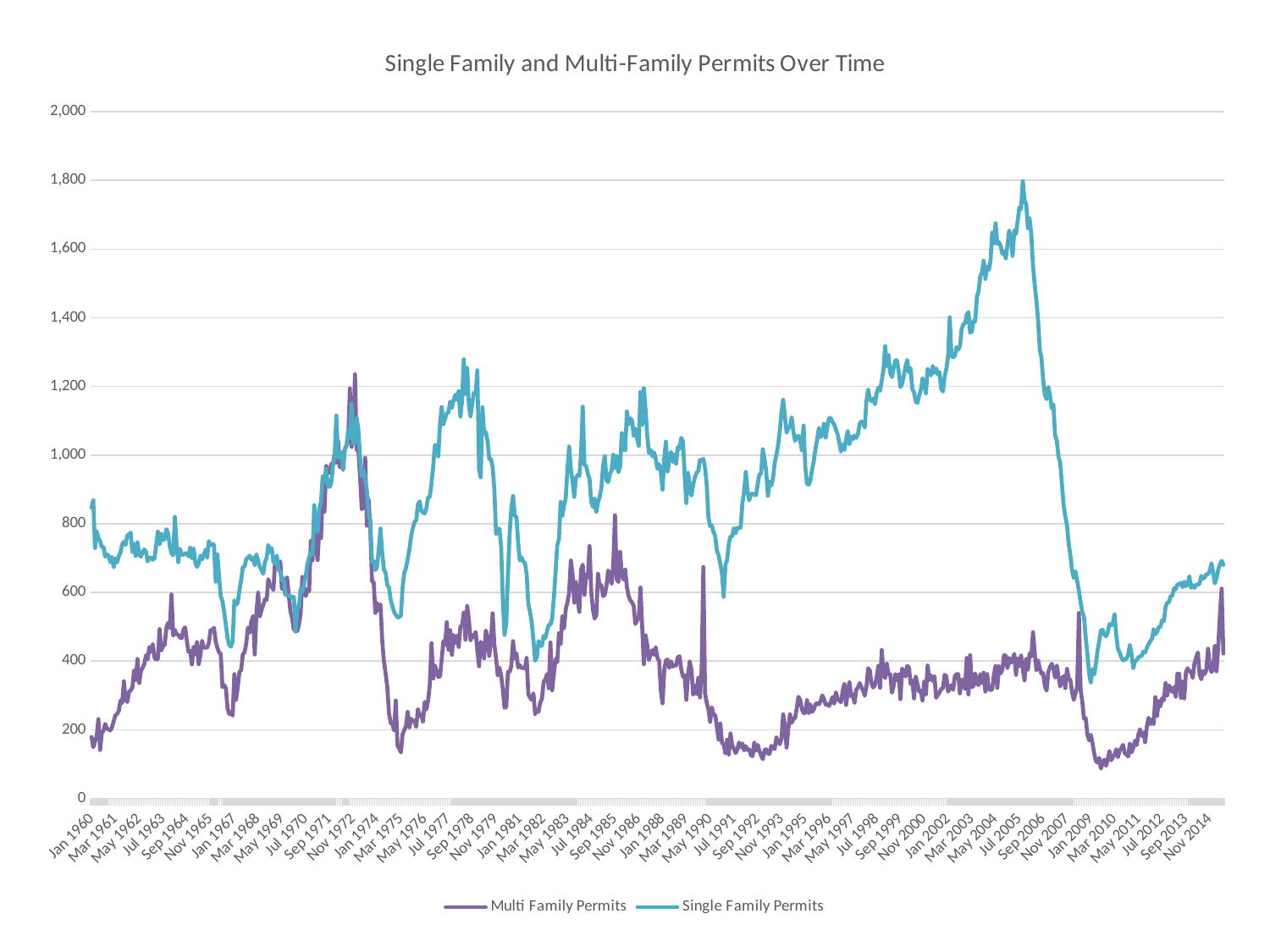

### Chart: Single Family and Multi-Family Permits Over Time

| Category |  |  |
|---|---|---|
| 21916.0 | 179.0 | 846.0 |
| 21947.0 | 149.0 | 868.0 |
| 21976.0 | 166.0 | 729.0 |
| 22007.0 | 181.0 | 778.0 |
| 22037.0 | 231.0 | 758.0 |
| 22068.0 | 141.0 | 749.0 |
| 22098.0 | 190.0 | 732.0 |
| 22129.0 | 197.0 | 732.0 |
| 22160.0 | 217.0 | 704.0 |
| 22190.0 | 203.0 | 711.0 |
| 22221.0 | 201.0 | 707.0 |
| 22251.0 | 198.0 | 688.0 |
| 22282.0 | 207.0 | 703.0 |
| 22313.0 | 225.0 | 673.0 |
| 22341.0 | 242.0 | 699.0 |
| 22372.0 | 246.0 | 687.0 |
| 22402.0 | 255.0 | 706.0 |
| 22433.0 | 285.0 | 716.0 |
| 22463.0 | 278.0 | 741.0 |
| 22494.0 | 341.0 | 747.0 |
| 22525.0 | 288.0 | 738.0 |
| 22555.0 | 281.0 | 766.0 |
| 22586.0 | 310.0 | 768.0 |
| 22616.0 | 315.0 | 774.0 |
| 22647.0 | 323.0 | 717.0 |
| 22678.0 | 372.0 | 741.0 |
| 22706.0 | 345.0 | 706.0 |
| 22737.0 | 406.0 | 746.0 |
| 22767.0 | 336.0 | 710.0 |
| 22798.0 | 371.0 | 704.0 |
| 22828.0 | 380.0 | 717.0 |
| 22859.0 | 391.0 | 725.0 |
| 22890.0 | 417.0 | 718.0 |
| 22920.0 | 405.0 | 690.0 |
| 22951.0 | 441.0 | 700.0 |
| 22981.0 | 428.0 | 702.0 |
| 23012.0 | 449.0 | 695.0 |
| 23043.0 | 410.0 | 699.0 |
| 23071.0 | 404.0 | 738.0 |
| 23102.0 | 407.0 | 777.0 |
| 23132.0 | 493.0 | 740.0 |
| 23163.0 | 431.0 | 771.0 |
| 23193.0 | 443.0 | 752.0 |
| 23224.0 | 447.0 | 756.0 |
| 23255.0 | 497.0 | 784.0 |
| 23285.0 | 511.0 | 771.0 |
| 23316.0 | 496.0 | 735.0 |
| 23346.0 | 594.0 | 714.0 |
| 23377.0 | 474.0 | 708.0 |
| 23408.0 | 491.0 | 820.0 |
| 23437.0 | 477.0 | 737.0 |
| 23468.0 | 477.0 | 688.0 |
| 23498.0 | 468.0 | 727.0 |
| 23529.0 | 467.0 | 710.0 |
| 23559.0 | 491.0 | 709.0 |
| 23590.0 | 498.0 | 714.0 |
| 23621.0 | 460.0 | 713.0 |
| 23651.0 | 427.0 | 705.0 |
| 23682.0 | 430.0 | 731.0 |
| 23712.0 | 390.0 | 699.0 |
| 23743.0 | 442.0 | 728.0 |
| 23774.0 | 419.0 | 687.0 |
| 23802.0 | 455.0 | 674.0 |
| 23833.0 | 391.0 | 684.0 |
| 23863.0 | 418.0 | 707.0 |
| 23894.0 | 459.0 | 696.0 |
| 23924.0 | 439.0 | 709.0 |
| 23955.0 | 439.0 | 724.0 |
| 23986.0 | 439.0 | 701.0 |
| 24016.0 | 453.0 | 749.0 |
| 24047.0 | 490.0 | 737.0 |
| 24077.0 | 489.0 | 741.0 |
| 24108.0 | 497.0 | 739.0 |
| 24139.0 | 457.0 | 631.0 |
| 24167.0 | 439.0 | 711.0 |
| 24198.0 | 425.0 | 647.0 |
| 24228.0 | 421.0 | 589.0 |
| 24259.0 | 324.0 | 574.0 |
| 24289.0 | 330.0 | 544.0 |
| 24320.0 | 321.0 | 505.0 |
| 24351.0 | 263.0 | 467.0 |
| 24381.0 | 246.0 | 446.0 |
| 24412.0 | 250.0 | 442.0 |
| 24442.0 | 241.0 | 458.0 |
| 24473.0 | 362.0 | 577.0 |
| 24504.0 | 287.0 | 564.0 |
| 24532.0 | 324.0 | 570.0 |
| 24563.0 | 368.0 | 606.0 |
| 24593.0 | 374.0 | 636.0 |
| 24624.0 | 420.0 | 673.0 |
| 24654.0 | 425.0 | 675.0 |
| 24685.0 | 452.0 | 697.0 |
| 24716.0 | 497.0 | 701.0 |
| 24746.0 | 483.0 | 707.0 |
| 24777.0 | 516.0 | 695.0 |
| 24807.0 | 531.0 | 701.0 |
| 24838.0 | 419.0 | 679.0 |
| 24869.0 | 542.0 | 711.0 |
| 24898.0 | 599.0 | 691.0 |
| 24929.0 | 530.0 | 675.0 |
| 24959.0 | 549.0 | 665.0 |
| 24990.0 | 563.0 | 654.0 |
| 25020.0 | 580.0 | 689.0 |
| 25051.0 | 578.0 | 700.0 |
| 25082.0 | 638.0 | 738.0 |
| 25112.0 | 620.0 | 717.0 |
| 25143.0 | 617.0 | 729.0 |
| 25173.0 | 607.0 | 688.0 |
| 25204.0 | 694.0 | 683.0 |
| 25235.0 | 691.0 | 707.0 |
| 25263.0 | 676.0 | 665.0 |
| 25294.0 | 690.0 | 662.0 |
| 25324.0 | 610.0 | 634.0 |
| 25355.0 | 621.0 | 642.0 |
| 25385.0 | 594.0 | 595.0 |
| 25416.0 | 643.0 | 591.0 |
| 25447.0 | 594.0 | 591.0 |
| 25477.0 | 544.0 | 589.0 |
| 25508.0 | 525.0 | 585.0 |
| 25538.0 | 491.0 | 587.0 |
| 25569.0 | 503.0 | 486.0 |
| 25600.0 | 487.0 | 558.0 |
| 25628.0 | 507.0 | 557.0 |
| 25659.0 | 538.0 | 611.0 |
| 25689.0 | 645.0 | 602.0 |
| 25720.0 | 614.0 | 623.0 |
| 25750.0 | 589.0 | 648.0 |
| 25781.0 | 610.0 | 684.0 |
| 25812.0 | 603.0 | 702.0 |
| 25842.0 | 750.0 | 717.0 |
| 25873.0 | 693.0 | 710.0 |
| 25903.0 | 816.0 | 854.0 |
| 25934.0 | 736.0 | 796.0 |
| 25965.0 | 694.0 | 776.0 |
| 25993.0 | 795.0 | 844.0 |
| 26024.0 | 758.0 | 865.0 |
| 26054.0 | 900.0 | 939.0 |
| 26085.0 | 835.0 | 923.0 |
| 26115.0 | 969.0 | 960.0 |
| 26146.0 | 950.0 | 911.0 |
| 26177.0 | 948.0 | 907.0 |
| 26207.0 | 974.0 | 918.0 |
| 26238.0 | 973.0 | 969.0 |
| 26268.0 | 1004.0 | 994.0 |
| 26299.0 | 978.0 | 1115.0 |
| 26330.0 | 1042.0 | 992.0 |
| 26359.0 | 965.0 | 1000.0 |
| 26390.0 | 977.0 | 1008.0 |
| 26420.0 | 957.0 | 961.0 |
| 26451.0 | 1017.0 | 1018.0 |
| 26481.0 | 1027.0 | 1027.0 |
| 26512.0 | 1043.0 | 1074.0 |
| 26543.0 | 1194.0 | 1050.0 |
| 26573.0 | 1024.0 | 1150.0 |
| 26604.0 | 1056.0 | 1033.0 |
| 26634.0 | 1235.0 | 1034.0 |
| 26665.0 | 1015.0 | 1108.0 |
| 26696.0 | 1015.0 | 1074.0 |
| 26724.0 | 936.0 | 992.0 |
| 26755.0 | 842.0 | 938.0 |
| 26785.0 | 848.0 | 957.0 |
| 26816.0 | 992.0 | 932.0 |
| 26846.0 | 794.0 | 897.0 |
| 26877.0 | 870.0 | 825.0 |
| 26908.0 | 788.0 | 812.0 |
| 26938.0 | 632.0 | 689.0 |
| 26969.0 | 630.0 | 691.0 |
| 26999.0 | 540.0 | 665.0 |
| 27030.0 | 569.0 | 675.0 |
| 27061.0 | 547.0 | 727.0 |
| 27089.0 | 565.0 | 786.0 |
| 27120.0 | 461.0 | 714.0 |
| 27150.0 | 400.0 | 667.0 |
| 27181.0 | 365.0 | 657.0 |
| 27211.0 | 324.0 | 621.0 |
| 27242.0 | 248.0 | 614.0 |
| 27273.0 | 220.0 | 578.0 |
| 27303.0 | 216.0 | 560.0 |
| 27334.0 | 198.0 | 543.0 |
| 27364.0 | 285.0 | 535.0 |
| 27395.0 | 154.0 | 527.0 |
| 27426.0 | 145.0 | 528.0 |
| 27454.0 | 134.0 | 532.0 |
| 27485.0 | 187.0 | 616.0 |
| 27515.0 | 199.0 | 657.0 |
| 27546.0 | 211.0 | 671.0 |
| 27576.0 | 252.0 | 697.0 |
| 27607.0 | 206.0 | 726.0 |
| 27638.0 | 232.0 | 763.0 |
| 27668.0 | 226.0 | 786.0 |
| 27699.0 | 226.0 | 805.0 |
| 27729.0 | 208.0 | 810.0 |
| 27760.0 | 260.0 | 855.0 |
| 27791.0 | 241.0 | 865.0 |
| 27820.0 | 244.0 | 838.0 |
| 27851.0 | 223.0 | 832.0 |
| 27881.0 | 281.0 | 830.0 |
| 27912.0 | 259.0 | 846.0 |
| 27942.0 | 285.0 | 877.0 |
| 27973.0 | 330.0 | 878.0 |
| 28004.0 | 452.0 | 917.0 |
| 28034.0 | 349.0 | 967.0 |
| 28065.0 | 387.0 | 1029.0 |
| 28095.0 | 370.0 | 1028.0 |
| 28126.0 | 354.0 | 996.0 |
| 28157.0 | 355.0 | 1091.0 |
| 28185.0 | 406.0 | 1140.0 |
| 28216.0 | 458.0 | 1089.0 |
| 28246.0 | 447.0 | 1107.0 |
| 28277.0 | 513.0 | 1121.0 |
| 28307.0 | 433.0 | 1125.0 |
| 28338.0 | 490.0 | 1156.0 |
| 28369.0 | 418.0 | 1137.0 |
| 28399.0 | 476.0 | 1159.0 |
| 28430.0 | 453.0 | 1176.0 |
| 28460.0 | 474.0 | 1161.0 |
| 28491.0 | 441.0 | 1186.0 |
| 28522.0 | 500.0 | 1112.0 |
| 28550.0 | 505.0 | 1160.0 |
| 28581.0 | 541.0 | 1279.0 |
| 28611.0 | 462.0 | 1178.0 |
| 28642.0 | 560.0 | 1254.0 |
| 28672.0 | 522.0 | 1146.0 |
| 28703.0 | 460.0 | 1113.0 |
| 28734.0 | 476.0 | 1150.0 |
| 28764.0 | 469.0 | 1182.0 |
| 28795.0 | 485.0 | 1176.0 |
| 28825.0 | 431.0 | 1247.0 |
| 28856.0 | 385.0 | 959.0 |
| 28887.0 | 456.0 | 935.0 |
| 28915.0 | 447.0 | 1139.0 |
| 28946.0 | 408.0 | 1062.0 |
| 28976.0 | 489.0 | 1067.0 |
| 29007.0 | 468.0 | 1041.0 |
| 29037.0 | 415.0 | 989.0 |
| 29068.0 | 461.0 | 989.0 |
| 29099.0 | 539.0 | 965.0 |
| 29129.0 | 448.0 | 901.0 |
| 29160.0 | 410.0 | 770.0 |
| 29190.0 | 358.0 | 777.0 |
| 29221.0 | 381.0 | 786.0 |
| 29252.0 | 358.0 | 733.0 |
| 29281.0 | 317.0 | 576.0 |
| 29312.0 | 264.0 | 476.0 |
| 29342.0 | 266.0 | 508.0 |
| 29373.0 | 368.0 | 650.0 |
| 29403.0 | 368.0 | 772.0 |
| 29434.0 | 386.0 | 846.0 |
| 29465.0 | 458.0 | 881.0 |
| 29495.0 | 408.0 | 824.0 |
| 29526.0 | 422.0 | 819.0 |
| 29556.0 | 381.0 | 745.0 |
| 29587.0 | 388.0 | 693.0 |
| 29618.0 | 380.0 | 702.0 |
| 29646.0 | 380.0 | 690.0 |
| 29677.0 | 378.0 | 686.0 |
| 29707.0 | 409.0 | 654.0 |
| 29738.0 | 304.0 | 565.0 |
| 29768.0 | 293.0 | 543.0 |
| 29799.0 | 287.0 | 512.0 |
| 29830.0 | 306.0 | 461.0 |
| 29860.0 | 245.0 | 401.0 |
| 29891.0 | 259.0 | 411.0 |
| 29921.0 | 252.0 | 458.0 |
| 29952.0 | 279.0 | 444.0 |
| 29983.0 | 290.0 | 445.0 |
| 30011.0 | 340.0 | 473.0 |
| 30042.0 | 346.0 | 467.0 |
| 30072.0 | 362.0 | 487.0 |
| 30103.0 | 321.0 | 506.0 |
| 30133.0 | 454.0 | 506.0 |
| 30164.0 | 315.0 | 523.0 |
| 30195.0 | 361.0 | 584.0 |
| 30225.0 | 406.0 | 657.0 |
| 30256.0 | 397.0 | 737.0 |
| 30286.0 | 481.0 | 755.0 |
| 30317.0 | 450.0 | 863.0 |
| 30348.0 | 530.0 | 823.0 |
| 30376.0 | 496.0 | 854.0 |
| 30407.0 | 551.0 | 874.0 |
| 30437.0 | 571.0 | 959.0 |
| 30468.0 | 600.0 | 1025.0 |
| 30498.0 | 693.0 | 960.0 |
| 30529.0 | 652.0 | 923.0 |
| 30560.0 | 570.0 | 878.0 |
| 30590.0 | 630.0 | 934.0 |
| 30621.0 | 579.0 | 942.0 |
| 30651.0 | 543.0 | 939.0 |
| 30682.0 | 665.0 | 1003.0 |
| 30713.0 | 681.0 | 1141.0 |
| 30742.0 | 593.0 | 971.0 |
| 30773.0 | 652.0 | 968.0 |
| 30803.0 | 644.0 | 945.0 |
| 30834.0 | 735.0 | 931.0 |
| 30864.0 | 601.0 | 863.0 |
| 30895.0 | 550.0 | 849.0 |
| 30926.0 | 524.0 | 874.0 |
| 30956.0 | 533.0 | 834.0 |
| 30987.0 | 654.0 | 862.0 |
| 31017.0 | 616.0 | 878.0 |
| 31048.0 | 621.0 | 905.0 |
| 31079.0 | 589.0 | 969.0 |
| 31107.0 | 594.0 | 997.0 |
| 31138.0 | 619.0 | 927.0 |
| 31168.0 | 664.0 | 921.0 |
| 31199.0 | 644.0 | 945.0 |
| 31229.0 | 625.0 | 955.0 |
| 31260.0 | 684.0 | 1001.0 |
| 31291.0 | 825.0 | 963.0 |
| 31321.0 | 638.0 | 997.0 |
| 31352.0 | 630.0 | 950.0 |
| 31382.0 | 718.0 | 967.0 |
| 31413.0 | 652.0 | 1064.0 |
| 31444.0 | 637.0 | 1017.0 |
| 31472.0 | 666.0 | 1014.0 |
| 31503.0 | 616.0 | 1127.0 |
| 31533.0 | 589.0 | 1089.0 |
| 31564.0 | 577.0 | 1107.0 |
| 31594.0 | 571.0 | 1102.0 |
| 31625.0 | 561.0 | 1056.0 |
| 31656.0 | 508.0 | 1077.0 |
| 31686.0 | 518.0 | 1050.0 |
| 31717.0 | 524.0 | 1027.0 |
| 31747.0 | 614.0 | 1184.0 |
| 31778.0 | 502.0 | 1088.0 |
| 31809.0 | 391.0 | 1195.0 |
| 31837.0 | 475.0 | 1132.0 |
| 31868.0 | 447.0 | 1057.0 |
| 31898.0 | 403.0 | 1006.0 |
| 31929.0 | 421.0 | 1015.0 |
| 31959.0 | 432.0 | 996.0 |
| 31990.0 | 418.0 | 1008.0 |
| 32021.0 | 440.0 | 989.0 |
| 32051.0 | 409.0 | 960.0 |
| 32082.0 | 401.0 | 973.0 |
| 32112.0 | 314.0 | 950.0 |
| 32143.0 | 277.0 | 899.0 |
| 32174.0 | 374.0 | 991.0 |
| 32203.0 | 402.0 | 1039.0 |
| 32234.0 | 404.0 | 952.0 |
| 32264.0 | 380.0 | 988.0 |
| 32295.0 | 399.0 | 1009.0 |
| 32325.0 | 384.0 | 980.0 |
| 32356.0 | 388.0 | 1002.0 |
| 32387.0 | 387.0 | 975.0 |
| 32417.0 | 411.0 | 1023.0 |
| 32448.0 | 414.0 | 1018.0 |
| 32478.0 | 376.0 | 1050.0 |
| 32509.0 | 355.0 | 1040.0 |
| 32540.0 | 358.0 | 943.0 |
| 32568.0 | 287.0 | 860.0 |
| 32599.0 | 361.0 | 948.0 |
| 32629.0 | 399.0 | 910.0 |
| 32660.0 | 376.0 | 882.0 |
| 32690.0 | 303.0 | 913.0 |
| 32721.0 | 329.0 | 935.0 |
| 32752.0 | 304.0 | 948.0 |
| 32782.0 | 351.0 | 953.0 |
| 32813.0 | 294.0 | 986.0 |
| 32843.0 | 376.0 | 983.0 |
| 32874.0 | 674.0 | 989.0 |
| 32905.0 | 306.0 | 963.0 |
| 32933.0 | 278.0 | 912.0 |
| 32964.0 | 260.0 | 818.0 |
| 32994.0 | 223.0 | 793.0 |
| 33025.0 | 265.0 | 795.0 |
| 33055.0 | 244.0 | 775.0 |
| 33086.0 | 243.0 | 764.0 |
| 33117.0 | 207.0 | 721.0 |
| 33147.0 | 171.0 | 708.0 |
| 33178.0 | 218.0 | 682.0 |
| 33208.0 | 161.0 | 655.0 |
| 33239.0 | 158.0 | 587.0 |
| 33270.0 | 131.0 | 680.0 |
| 33298.0 | 171.0 | 694.0 |
| 33329.0 | 128.0 | 742.0 |
| 33359.0 | 189.0 | 763.0 |
| 33390.0 | 153.0 | 763.0 |
| 33420.0 | 145.0 | 787.0 |
| 33451.0 | 132.0 | 772.0 |
| 33482.0 | 142.0 | 788.0 |
| 33512.0 | 163.0 | 787.0 |
| 33543.0 | 149.0 | 789.0 |
| 33573.0 | 160.0 | 860.0 |
| 33604.0 | 140.0 | 893.0 |
| 33635.0 | 152.0 | 951.0 |
| 33664.0 | 141.0 | 897.0 |
| 33695.0 | 143.0 | 868.0 |
| 33725.0 | 126.0 | 885.0 |
| 33756.0 | 123.0 | 888.0 |
| 33786.0 | 163.0 | 884.0 |
| 33817.0 | 139.0 | 883.0 |
| 33848.0 | 156.0 | 914.0 |
| 33878.0 | 138.0 | 944.0 |
| 33909.0 | 125.0 | 945.0 |
| 33939.0 | 114.0 | 1017.0 |
| 33970.0 | 141.0 | 989.0 |
| 34001.0 | 143.0 | 953.0 |
| 34029.0 | 131.0 | 881.0 |
| 34060.0 | 130.0 | 922.0 |
| 34090.0 | 153.0 | 911.0 |
| 34121.0 | 147.0 | 932.0 |
| 34151.0 | 144.0 | 977.0 |
| 34182.0 | 178.0 | 1000.0 |
| 34213.0 | 164.0 | 1028.0 |
| 34243.0 | 158.0 | 1071.0 |
| 34274.0 | 174.0 | 1125.0 |
| 34304.0 | 245.0 | 1161.0 |
| 34335.0 | 210.0 | 1112.0 |
| 34366.0 | 148.0 | 1065.0 |
| 34394.0 | 203.0 | 1078.0 |
| 34425.0 | 246.0 | 1084.0 |
| 34455.0 | 220.0 | 1110.0 |
| 34486.0 | 232.0 | 1067.0 |
| 34516.0 | 234.0 | 1041.0 |
| 34547.0 | 263.0 | 1054.0 |
| 34578.0 | 296.0 | 1056.0 |
| 34608.0 | 287.0 | 1042.0 |
| 34639.0 | 260.0 | 1014.0 |
| 34669.0 | 248.0 | 1086.0 |
| 34700.0 | 249.0 | 967.0 |
| 34731.0 | 286.0 | 916.0 |
| 34759.0 | 248.0 | 914.0 |
| 34790.0 | 274.0 | 925.0 |
| 34820.0 | 252.0 | 958.0 |
| 34851.0 | 259.0 | 982.0 |
| 34881.0 | 274.0 | 1019.0 |
| 34912.0 | 278.0 | 1045.0 |
| 34943.0 | 274.0 | 1079.0 |
| 34973.0 | 283.0 | 1052.0 |
| 35004.0 | 300.0 | 1060.0 |
| 35034.0 | 289.0 | 1091.0 |
| 35065.0 | 273.0 | 1051.0 |
| 35096.0 | 275.0 | 1085.0 |
| 35125.0 | 269.0 | 1108.0 |
| 35156.0 | 281.0 | 1108.0 |
| 35186.0 | 295.0 | 1096.0 |
| 35217.0 | 276.0 | 1089.0 |
| 35247.0 | 309.0 | 1074.0 |
| 35278.0 | 289.0 | 1061.0 |
| 35309.0 | 285.0 | 1037.0 |
| 35339.0 | 280.0 | 1010.0 |
| 35370.0 | 313.0 | 1031.0 |
| 35400.0 | 334.0 | 1015.0 |
| 35431.0 | 272.0 | 1046.0 |
| 35462.0 | 310.0 | 1070.0 |
| 35490.0 | 339.0 | 1031.0 |
| 35521.0 | 297.0 | 1054.0 |
| 35551.0 | 303.0 | 1046.0 |
| 35582.0 | 278.0 | 1057.0 |
| 35612.0 | 316.0 | 1050.0 |
| 35643.0 | 323.0 | 1061.0 |
| 35674.0 | 336.0 | 1091.0 |
| 35704.0 | 325.0 | 1098.0 |
| 35735.0 | 314.0 | 1093.0 |
| 35765.0 | 299.0 | 1080.0 |
| 35796.0 | 326.0 | 1158.0 |
| 35827.0 | 379.0 | 1191.0 |
| 35855.0 | 372.0 | 1162.0 |
| 35886.0 | 333.0 | 1157.0 |
| 35916.0 | 323.0 | 1165.0 |
| 35947.0 | 330.0 | 1148.0 |
| 35977.0 | 353.0 | 1181.0 |
| 36008.0 | 386.0 | 1196.0 |
| 36039.0 | 322.0 | 1187.0 |
| 36069.0 | 432.0 | 1217.0 |
| 36100.0 | 365.0 | 1248.0 |
| 36130.0 | 350.0 | 1317.0 |
| 36161.0 | 392.0 | 1259.0 |
| 36192.0 | 361.0 | 1291.0 |
| 36220.0 | 361.0 | 1239.0 |
| 36251.0 | 308.0 | 1227.0 |
| 36281.0 | 328.0 | 1254.0 |
| 36312.0 | 362.0 | 1276.0 |
| 36342.0 | 344.0 | 1276.0 |
| 36373.0 | 362.0 | 1243.0 |
| 36404.0 | 289.0 | 1198.0 |
| 36434.0 | 378.0 | 1208.0 |
| 36465.0 | 370.0 | 1233.0 |
| 36495.0 | 355.0 | 1257.0 |
| 36526.0 | 386.0 | 1277.0 |
| 36557.0 | 381.0 | 1241.0 |
| 36586.0 | 333.0 | 1253.0 |
| 36617.0 | 344.0 | 1192.0 |
| 36647.0 | 291.0 | 1182.0 |
| 36678.0 | 355.0 | 1156.0 |
| 36708.0 | 333.0 | 1152.0 |
| 36739.0 | 311.0 | 1173.0 |
| 36770.0 | 314.0 | 1189.0 |
| 36800.0 | 285.0 | 1224.0 |
| 36831.0 | 340.0 | 1208.0 |
| 36861.0 | 303.0 | 1180.0 |
| 36892.0 | 387.0 | 1251.0 |
| 36923.0 | 345.0 | 1242.0 |
| 36951.0 | 358.0 | 1232.0 |
| 36982.0 | 342.0 | 1259.0 |
| 37012.0 | 356.0 | 1240.0 |
| 37043.0 | 293.0 | 1252.0 |
| 37073.0 | 301.0 | 1235.0 |
| 37104.0 | 309.0 | 1241.0 |
| 37135.0 | 319.0 | 1192.0 |
| 37165.0 | 321.0 | 1185.0 |
| 37196.0 | 360.0 | 1229.0 |
| 37226.0 | 356.0 | 1251.0 |
| 37257.0 | 311.0 | 1285.0 |
| 37288.0 | 320.0 | 1401.0 |
| 37316.0 | 330.0 | 1289.0 |
| 37347.0 | 316.0 | 1285.0 |
| 37377.0 | 356.0 | 1289.0 |
| 37408.0 | 362.0 | 1314.0 |
| 37438.0 | 362.0 | 1307.0 |
| 37469.0 | 306.0 | 1317.0 |
| 37500.0 | 345.0 | 1366.0 |
| 37530.0 | 346.0 | 1382.0 |
| 37561.0 | 319.0 | 1382.0 |
| 37591.0 | 409.0 | 1409.0 |
| 37622.0 | 303.0 | 1416.0 |
| 37653.0 | 417.0 | 1357.0 |
| 37681.0 | 324.0 | 1359.0 |
| 37712.0 | 327.0 | 1391.0 |
| 37742.0 | 364.0 | 1389.0 |
| 37773.0 | 335.0 | 1461.0 |
| 37803.0 | 330.0 | 1478.0 |
| 37834.0 | 362.0 | 1521.0 |
| 37865.0 | 336.0 | 1533.0 |
| 37895.0 | 366.0 | 1566.0 |
| 37926.0 | 311.0 | 1513.0 |
| 37956.0 | 362.0 | 1549.0 |
| 37987.0 | 320.0 | 1539.0 |
| 38018.0 | 315.0 | 1564.0 |
| 38047.0 | 318.0 | 1648.0 |
| 38078.0 | 359.0 | 1617.0 |
| 38108.0 | 386.0 | 1675.0 |
| 38139.0 | 322.0 | 1615.0 |
| 38169.0 | 386.0 | 1620.0 |
| 38200.0 | 364.0 | 1609.0 |
| 38231.0 | 375.0 | 1586.0 |
| 38261.0 | 417.0 | 1593.0 |
| 38292.0 | 415.0 | 1572.0 |
| 38322.0 | 379.0 | 1613.0 |
| 38353.0 | 409.0 | 1654.0 |
| 38384.0 | 395.0 | 1630.0 |
| 38412.0 | 402.0 | 1580.0 |
| 38443.0 | 421.0 | 1654.0 |
| 38473.0 | 360.0 | 1644.0 |
| 38504.0 | 408.0 | 1683.0 |
| 38534.0 | 385.0 | 1722.0 |
| 38565.0 | 416.0 | 1716.0 |
| 38596.0 | 377.0 | 1798.0 |
| 38626.0 | 344.0 | 1742.0 |
| 38657.0 | 406.0 | 1730.0 |
| 38687.0 | 375.0 | 1661.0 |
| 38718.0 | 422.0 | 1689.0 |
| 38749.0 | 413.0 | 1643.0 |
| 38777.0 | 484.0 | 1551.0 |
| 38808.0 | 424.0 | 1496.0 |
| 38838.0 | 374.0 | 1450.0 |
| 38869.0 | 402.0 | 1393.0 |
| 38899.0 | 378.0 | 1307.0 |
| 38930.0 | 363.0 | 1282.0 |
| 38961.0 | 365.0 | 1218.0 |
| 38991.0 | 326.0 | 1175.0 |
| 39022.0 | 314.0 | 1163.0 |
| 39052.0 | 368.0 | 1198.0 |
| 39083.0 | 382.0 | 1174.0 |
| 39114.0 | 392.0 | 1136.0 |
| 39142.0 | 380.0 | 1147.0 |
| 39173.0 | 352.0 | 1058.0 |
| 39203.0 | 387.0 | 1042.0 |
| 39234.0 | 355.0 | 995.0 |
| 39264.0 | 326.0 | 978.0 |
| 39295.0 | 348.0 | 916.0 |
| 39326.0 | 356.0 | 855.0 |
| 39356.0 | 321.0 | 821.0 |
| 39387.0 | 377.0 | 795.0 |
| 39417.0 | 350.0 | 742.0 |
| 39448.0 | 344.0 | 708.0 |
| 39479.0 | 309.0 | 664.0 |
| 39508.0 | 287.0 | 642.0 |
| 39539.0 | 306.0 | 661.0 |
| 39569.0 | 326.0 | 633.0 |
| 39600.0 | 540.0 | 605.0 |
| 39630.0 | 316.0 | 571.0 |
| 39661.0 | 282.0 | 543.0 |
| 39692.0 | 232.0 | 529.0 |
| 39722.0 | 234.0 | 469.0 |
| 39753.0 | 186.0 | 420.0 |
| 39783.0 | 169.0 | 364.0 |
| 39814.0 | 185.0 | 337.0 |
| 39845.0 | 161.0 | 377.0 |
| 39873.0 | 131.0 | 361.0 |
| 39904.0 | 109.0 | 391.0 |
| 39934.0 | 104.0 | 431.0 |
| 39965.0 | 118.0 | 458.0 |
| 39995.0 | 87.0 | 489.0 |
| 40026.0 | 105.0 | 491.0 |
| 40057.0 | 113.0 | 477.0 |
| 40087.0 | 95.0 | 472.0 |
| 40118.0 | 114.0 | 483.0 |
| 40148.0 | 138.0 | 508.0 |
| 40179.0 | 111.0 | 504.0 |
| 40210.0 | 120.0 | 510.0 |
| 40238.0 | 128.0 | 536.0 |
| 40269.0 | 143.0 | 476.0 |
| 40299.0 | 120.0 | 435.0 |
| 40330.0 | 139.0 | 425.0 |
| 40360.0 | 147.0 | 411.0 |
| 40391.0 | 156.0 | 402.0 |
| 40422.0 | 131.0 | 404.0 |
| 40452.0 | 129.0 | 408.0 |
| 40483.0 | 122.0 | 418.0 |
| 40513.0 | 160.0 | 447.0 |
| 40544.0 | 134.0 | 420.0 |
| 40575.0 | 147.0 | 379.0 |
| 40603.0 | 168.0 | 399.0 |
| 40634.0 | 155.0 | 403.0 |
| 40664.0 | 185.0 | 411.0 |
| 40695.0 | 201.0 | 413.0 |
| 40725.0 | 182.0 | 416.0 |
| 40756.0 | 192.0 | 428.0 |
| 40787.0 | 164.0 | 425.0 |
| 40817.0 | 209.0 | 439.0 |
| 40848.0 | 235.0 | 449.0 |
| 40878.0 | 216.0 | 458.0 |
| 40909.0 | 230.0 | 464.0 |
| 40940.0 | 216.0 | 493.0 |
| 40969.0 | 295.0 | 478.0 |
| 41000.0 | 240.0 | 484.0 |
| 41030.0 | 284.0 | 499.0 |
| 41061.0 | 268.0 | 500.0 |
| 41091.0 | 292.0 | 519.0 |
| 41122.0 | 286.0 | 516.0 |
| 41153.0 | 336.0 | 557.0 |
| 41183.0 | 299.0 | 570.0 |
| 41214.0 | 329.0 | 571.0 |
| 41244.0 | 320.0 | 589.0 |
| 41275.0 | 310.0 | 590.0 |
| 41306.0 | 324.0 | 612.0 |
| 41334.0 | 296.0 | 609.0 |
| 41365.0 | 363.0 | 623.0 |
| 41395.0 | 363.0 | 624.0 |
| 41426.0 | 293.0 | 628.0 |
| 41456.0 | 340.0 | 615.0 |
| 41487.0 | 291.0 | 631.0 |
| 41518.0 | 368.0 | 618.0 |
| 41548.0 | 379.0 | 623.0 |
| 41579.0 | 369.0 | 647.0 |
| 41609.0 | 370.0 | 613.0 |
| 41640.0 | 351.0 | 621.0 |
| 41671.0 | 393.0 | 613.0 |
| 41699.0 | 410.0 | 622.0 |
| 41730.0 | 425.0 | 622.0 |
| 41760.0 | 362.0 | 626.0 |
| 41791.0 | 347.0 | 648.0 |
| 41821.0 | 371.0 | 640.0 |
| 41852.0 | 362.0 | 643.0 |
| 41883.0 | 374.0 | 653.0 |
| 41913.0 | 436.0 | 652.0 |
| 41944.0 | 388.0 | 663.0 |
| 41974.0 | 368.0 | 685.0 |
| 42005.0 | 375.0 | 657.0 |
| 42036.0 | 444.0 | 626.0 |
| 42064.0 | 370.0 | 642.0 |
| 42095.0 | 442.0 | 666.0 |
| 42125.0 | 535.0 | 681.0 |
| 42156.0 | 611.0 | 692.0 |
| 42186.0 | 422.0 | 680.0 |